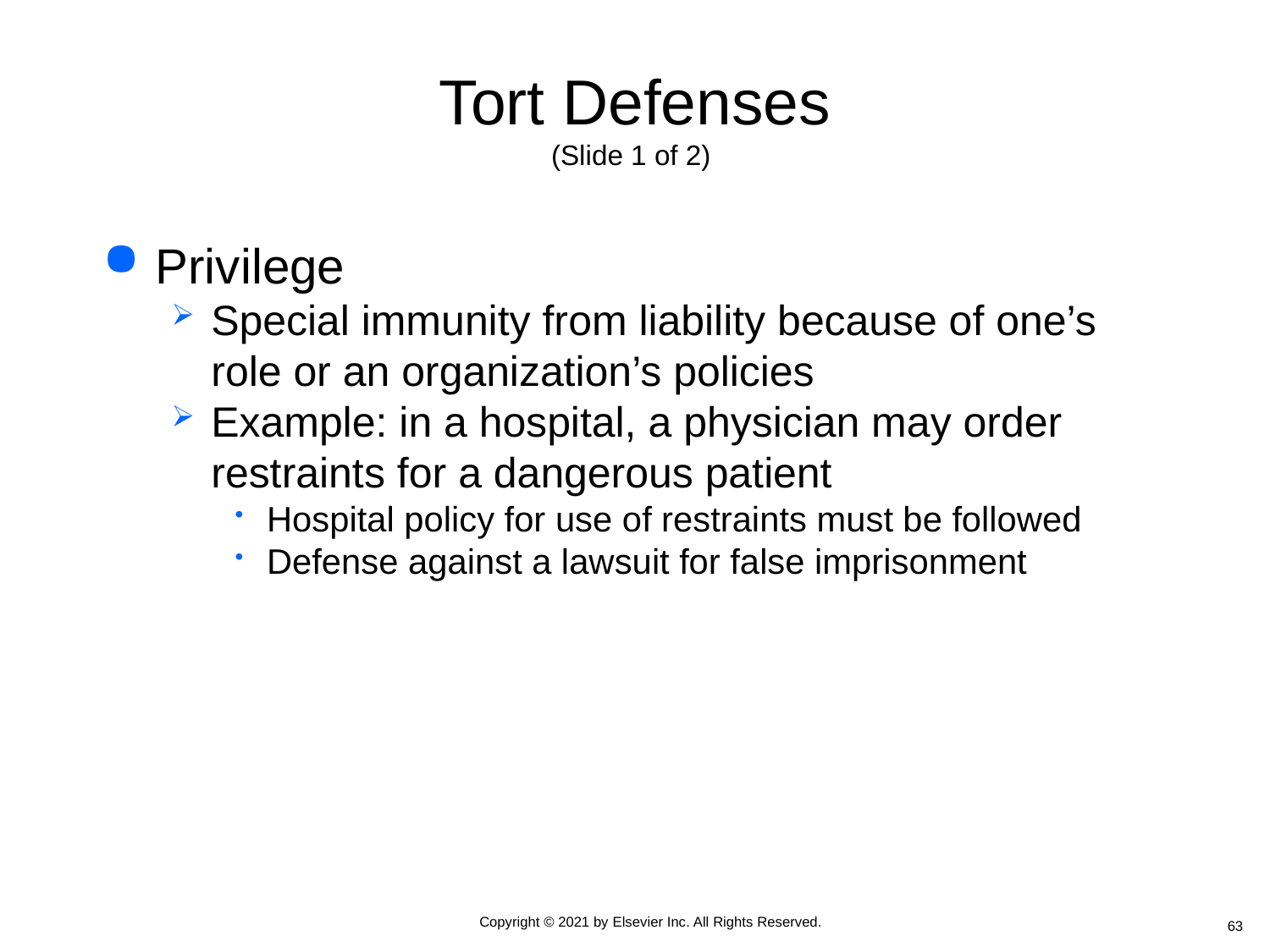

# Tort Defenses (Slide 1 of 2)
Privilege
Special immunity from liability because of one’s role or an organization’s policies
Example: in a hospital, a physician may order restraints for a dangerous patient
Hospital policy for use of restraints must be followed
Defense against a lawsuit for false imprisonment
63